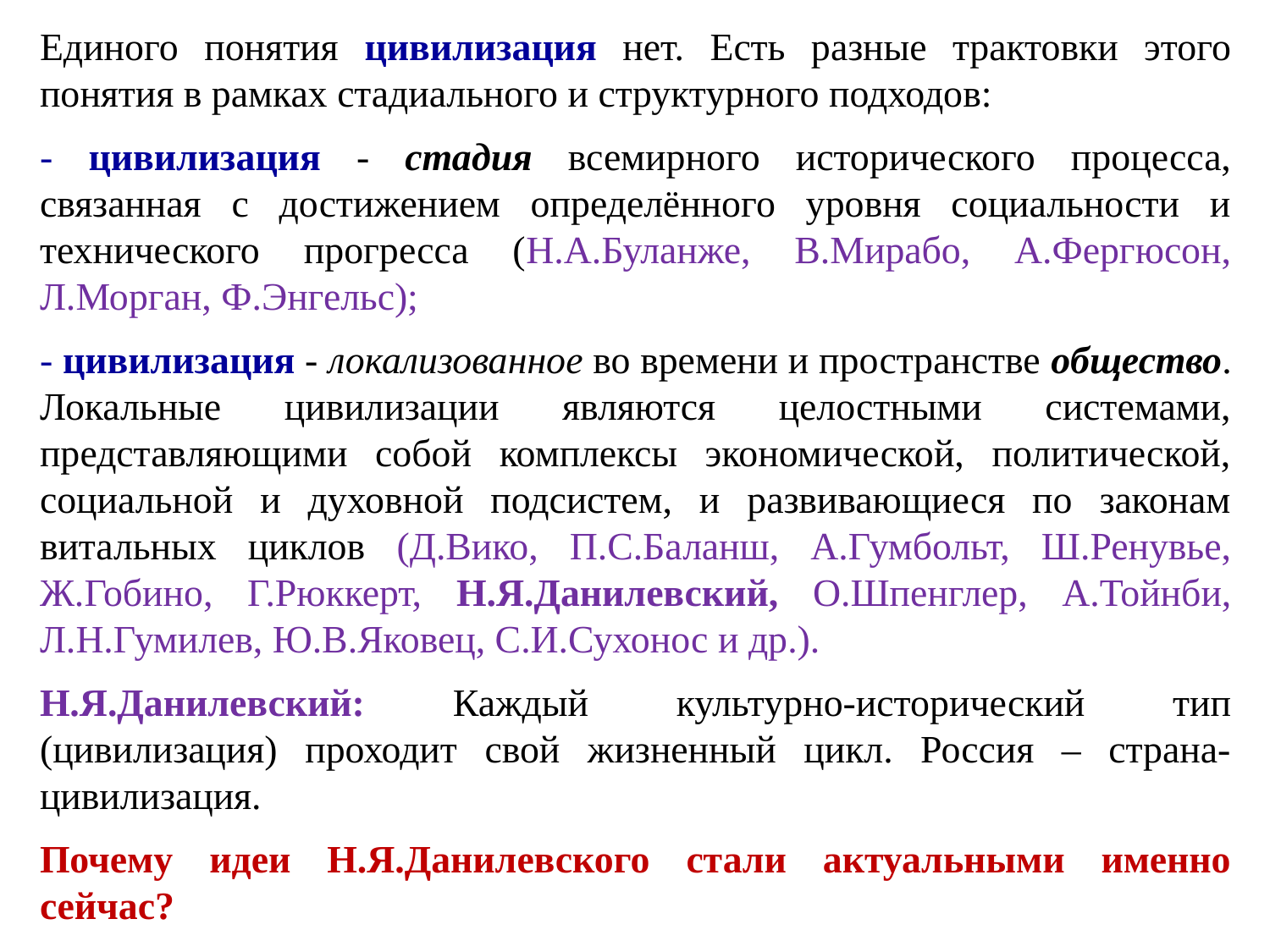

Единого понятия цивилизация нет. Есть разные трактовки этого понятия в рамках стадиального и структурного подходов:

- цивилизация - стадия всемирного исторического процесса, связанная с достижением определённого уровня социальности и технического прогресса (Н.А.Буланже, В.Мирабо, А.Фергюсон, Л.Морган, Ф.Энгельс);

- цивилизация - локализованное во времени и пространстве общество. Локальные цивилизации являются целостными системами, представляющими собой комплексы экономической, политической, социальной и духовной подсистем, и развивающиеся по законам витальных циклов (Д.Вико, П.С.Баланш, А.Гумбольт, Ш.Ренувье, Ж.Гобино, Г.Рюккерт, Н.Я.Данилевский, О.Шпенглер, А.Тойнби, Л.Н.Гумилев, Ю.В.Яковец, С.И.Сухонос и др.).

Н.Я.Данилевский: Каждый культурно-исторический тип (цивилизация) проходит свой жизненный цикл. Россия – страна-цивилизация.

Почему идеи Н.Я.Данилевского стали актуальными именно сейчас?